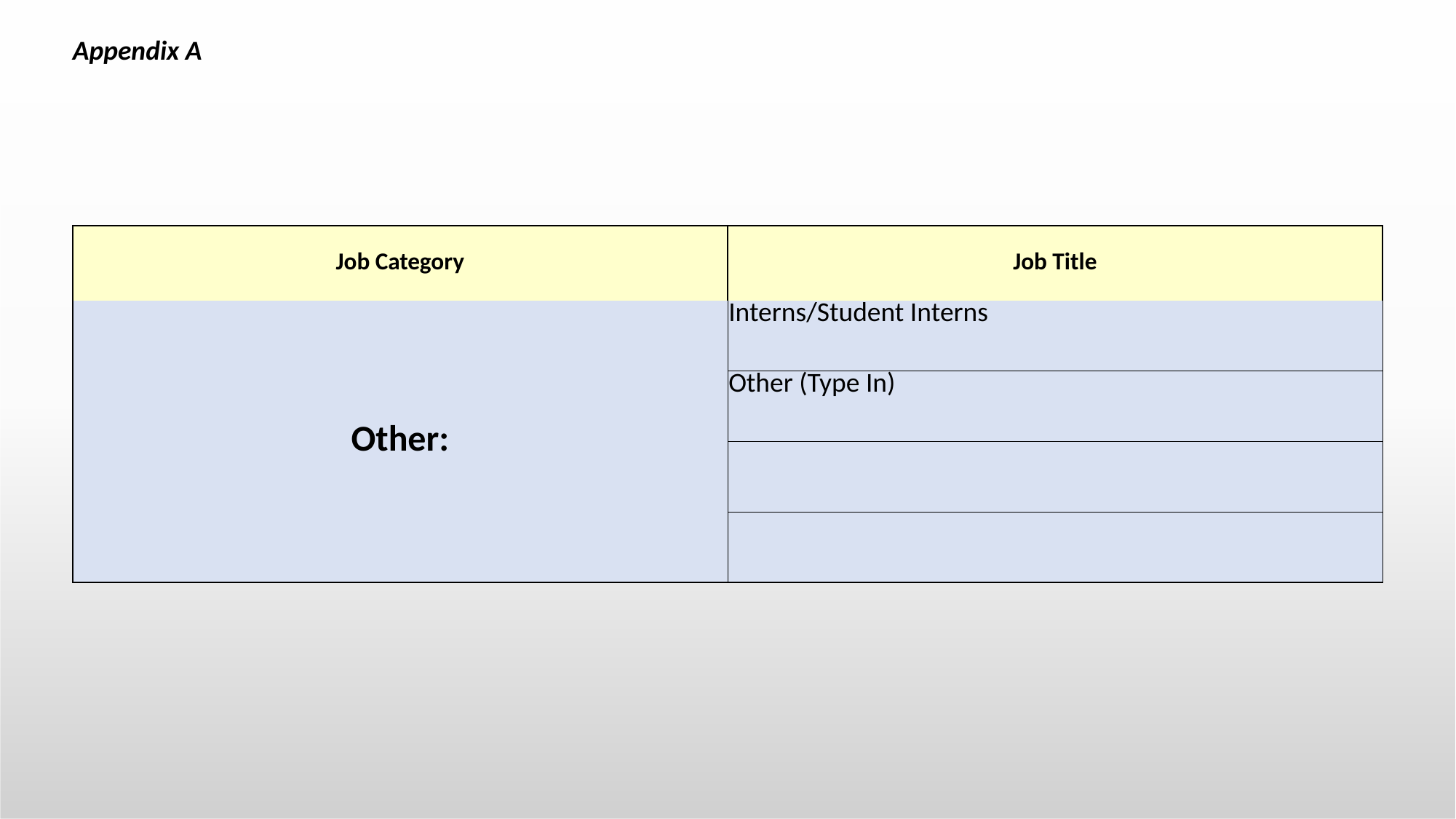

# Appendix A

| Job Category | Job Title |
| --- | --- |
| Other: | Interns/Student Interns |
| --- | --- |
|  | Other (Type In) |
|  |  |
|  |  |